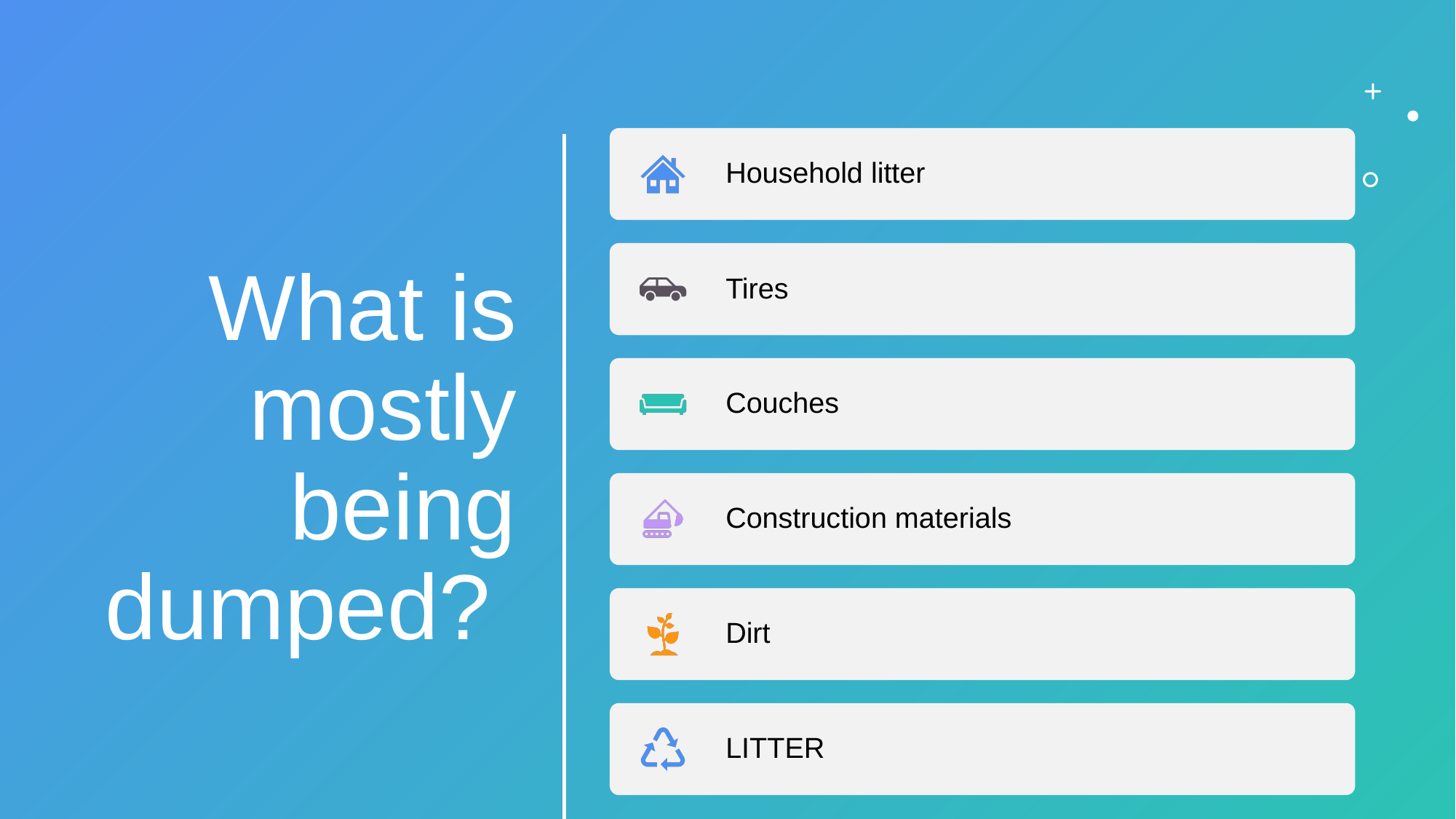

# What is mostly being dumped?
Household litter
Tires
Couches
Construction materials
Dirt
LITTER